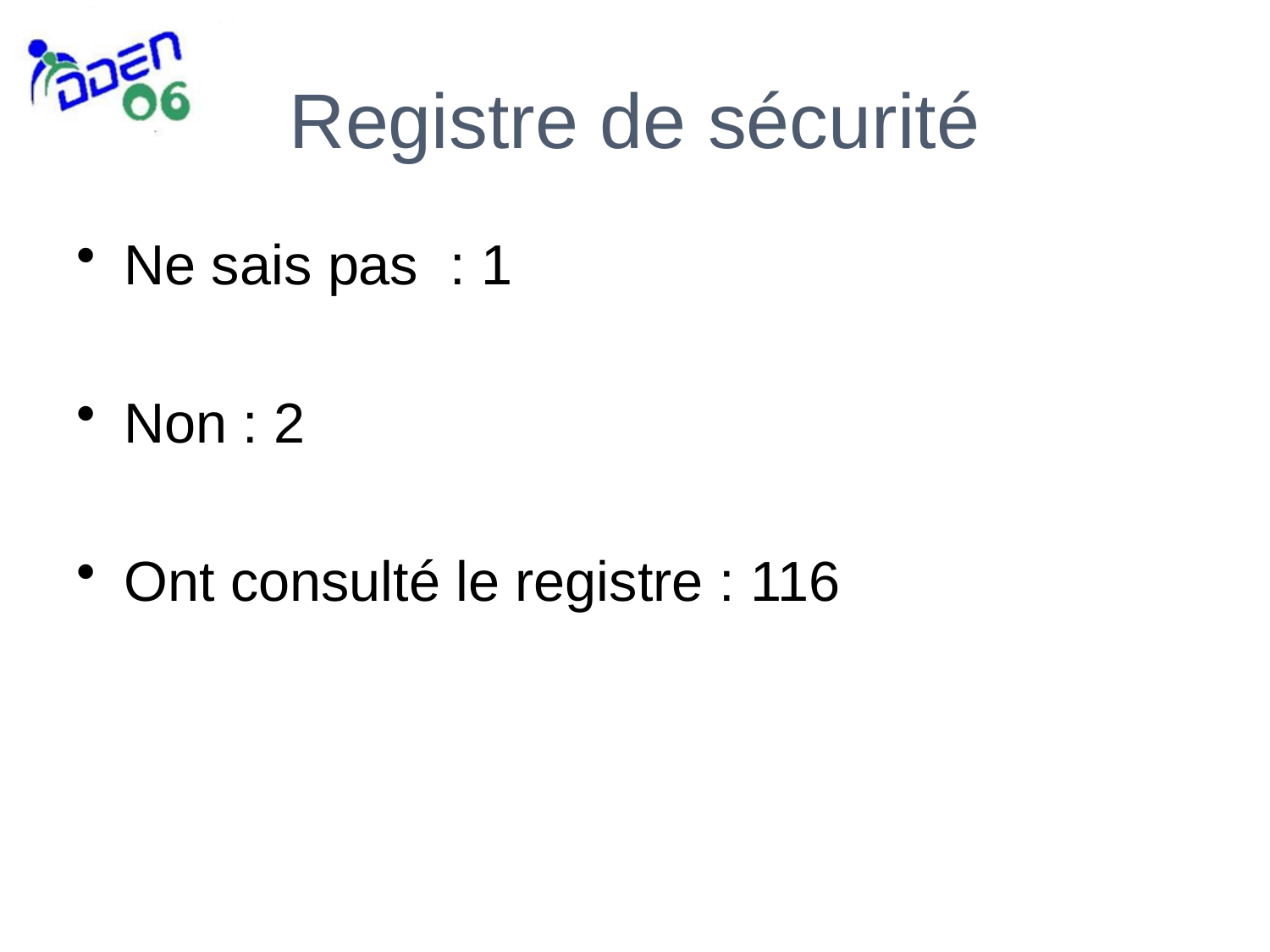

# Registre de sécurité
Ne sais pas  : 1

Non : 2

Ont consulté le registre : 116